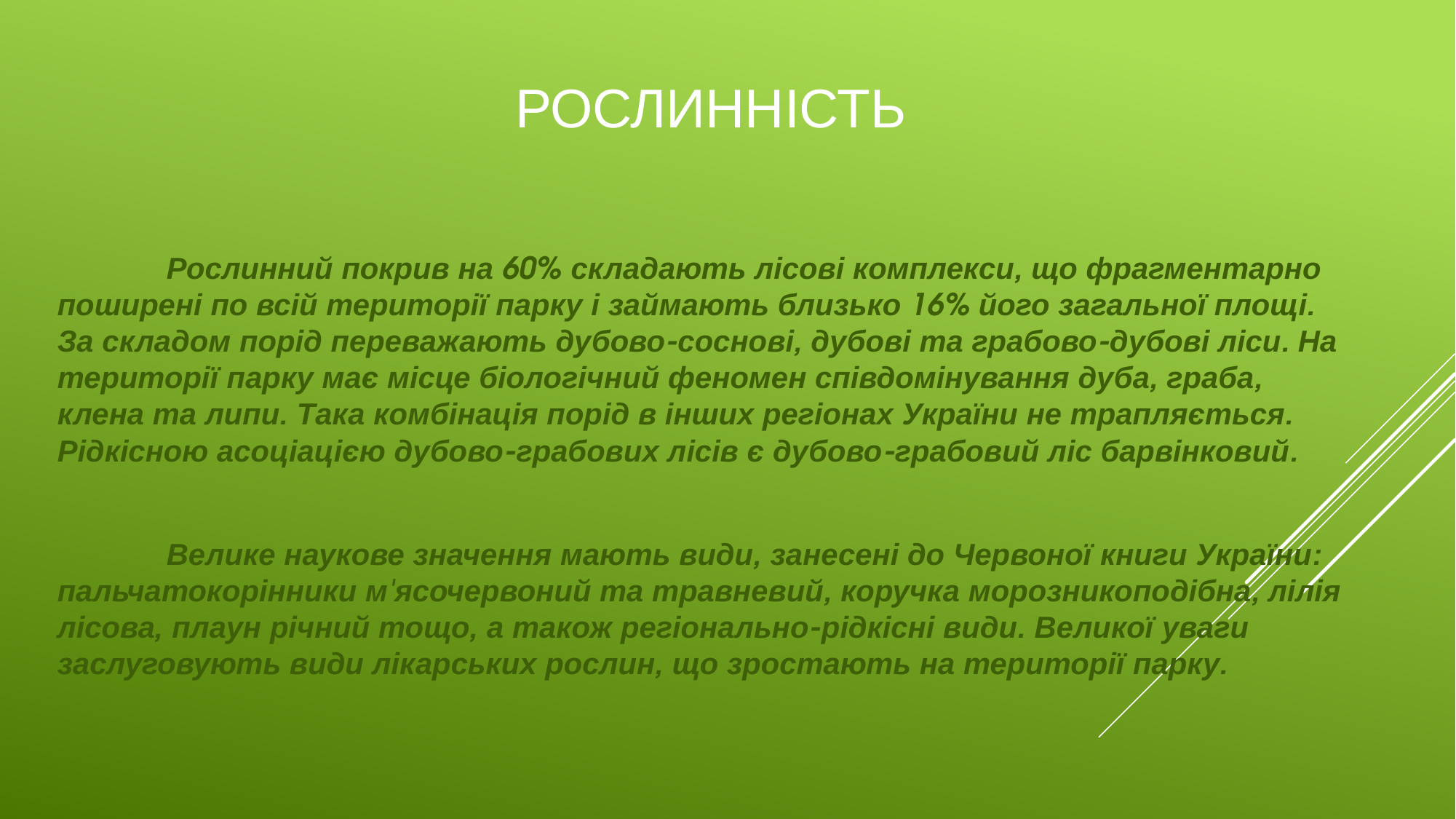

# Рослинність
	Рослинний покрив на 60% складають лісові комплекси, що фрагментарно поширені по всій території парку і займають близько 16% його загальної площі. За складом порід переважають дубово-соснові, дубові та грабово-дубові ліси. На території парку має місце біологічний феномен співдомінування дуба, граба, клена та липи. Така комбінація порід в інших регіонах України не трапляється. Рідкісною асоціацією дубово-грабових лісів є дубово-грабовий ліс барвінковий.

	Велике наукове значення мають види, занесені до Червоної книги України: пальчатокорінники м'ясочервоний та травневий, коручка морозникоподібна, лілія лісова, плаун річний тощо, а також регіонально-рідкісні види. Великої уваги заслуговують види лікарських рослин, що зростають на території парку.